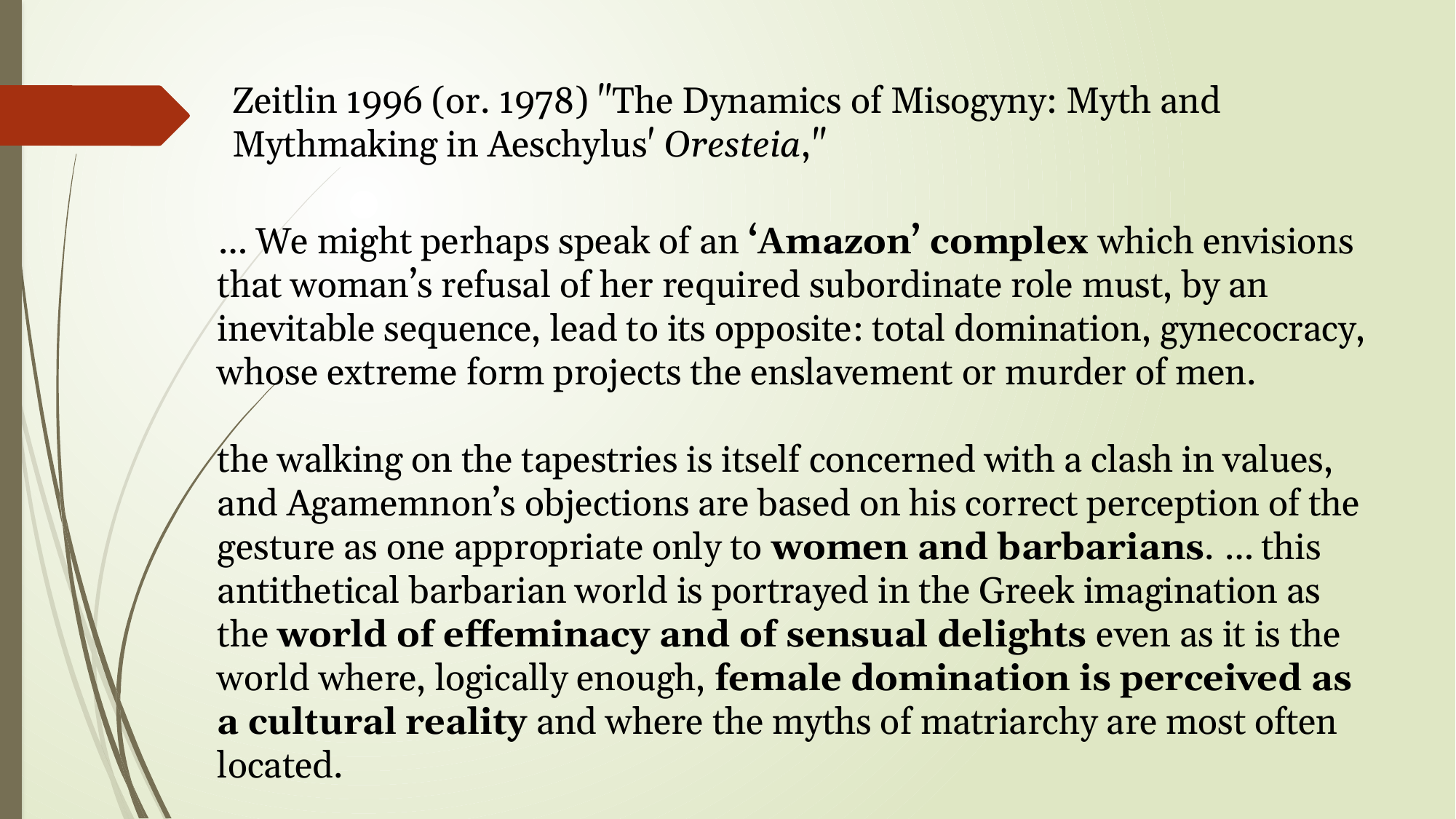

Zeitlin 1996 (or. 1978) "The Dynamics of Misogyny: Myth and Mythmaking in Aeschylus' Oresteia,"
… We might perhaps speak of an ‘Amazon’ complex which envisions that woman’s refusal of her required subordinate role must, by an inevitable sequence, lead to its opposite: total domination, gynecocracy, whose extreme form projects the enslavement or murder of men.

the walking on the tapestries is itself concerned with a clash in values, and Agamemnon’s objections are based on his correct perception of the gesture as one appropriate only to women and barbarians. … this antithetical barbarian world is portrayed in the Greek imagination as the world of effeminacy and of sensual delights even as it is the world where, logically enough, female domination is perceived as a cultural reality and where the myths of matriarchy are most often located.